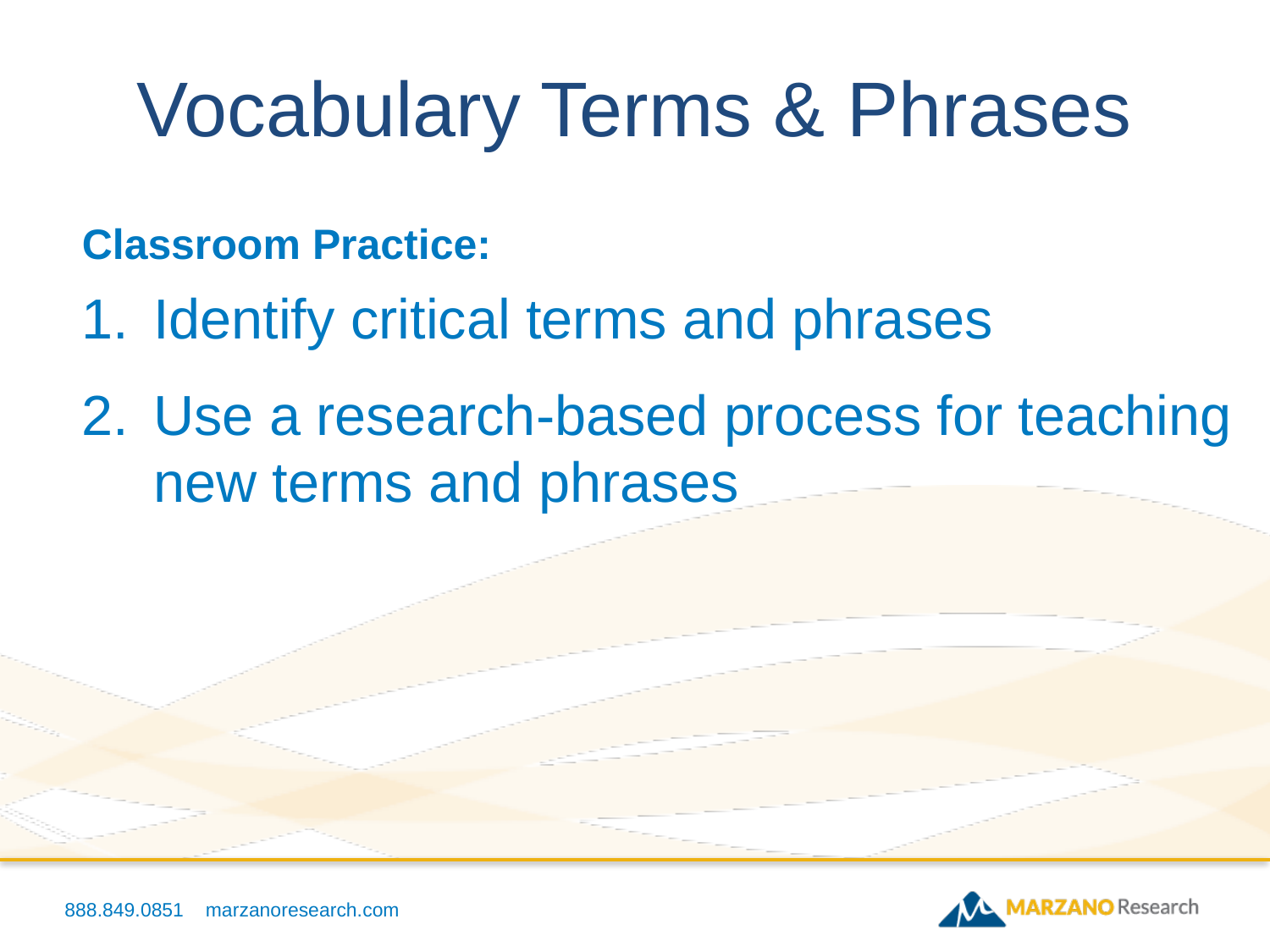

Vocabulary Terms & Phrases

Classroom Practice:
Identify critical terms and phrases
Use a research-based process for teaching new terms and phrases